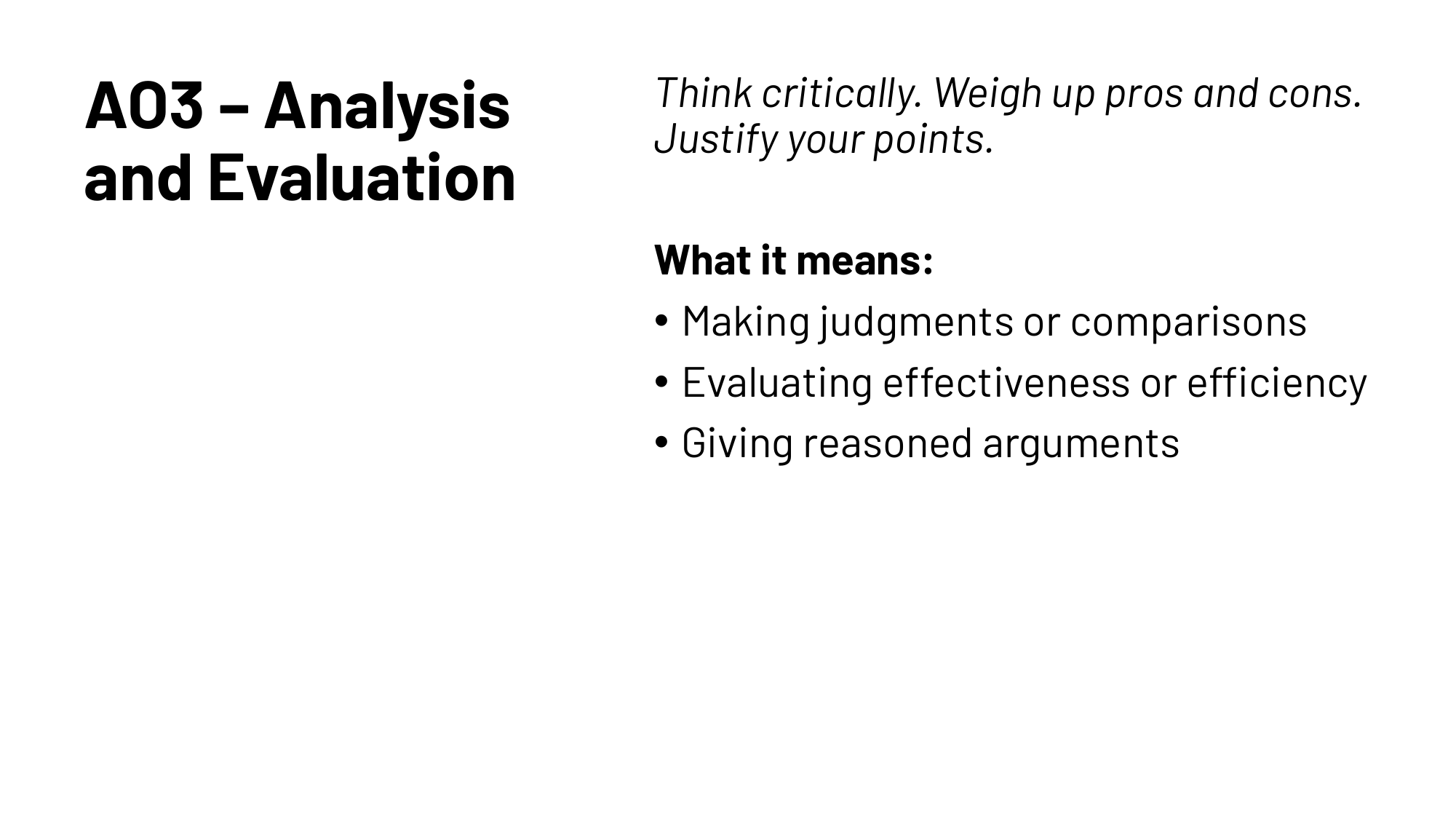

# AO3 – Analysis and Evaluation
Think critically. Weigh up pros and cons. Justify your points.

What it means:
Making judgments or comparisons
Evaluating effectiveness or efficiency
Giving reasoned arguments